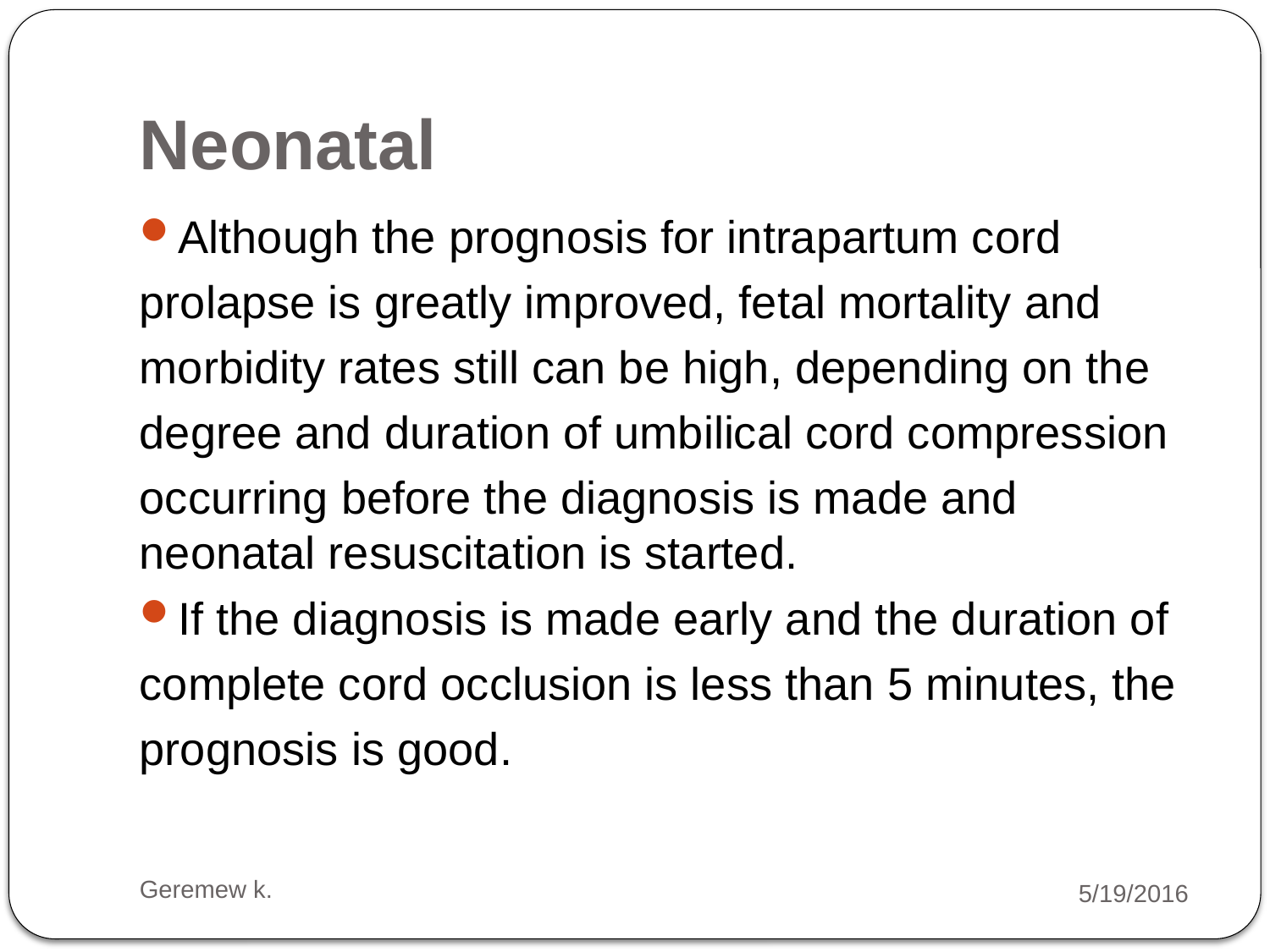

# Neonatal
Although the prognosis for intrapartum cord
prolapse is greatly improved, fetal mortality and
morbidity rates still can be high, depending on the
degree and duration of umbilical cord compression
occurring before the diagnosis is made and neonatal resuscitation is started.
If the diagnosis is made early and the duration of
complete cord occlusion is less than 5 minutes, the
prognosis is good.
Geremew k.
5/19/2016